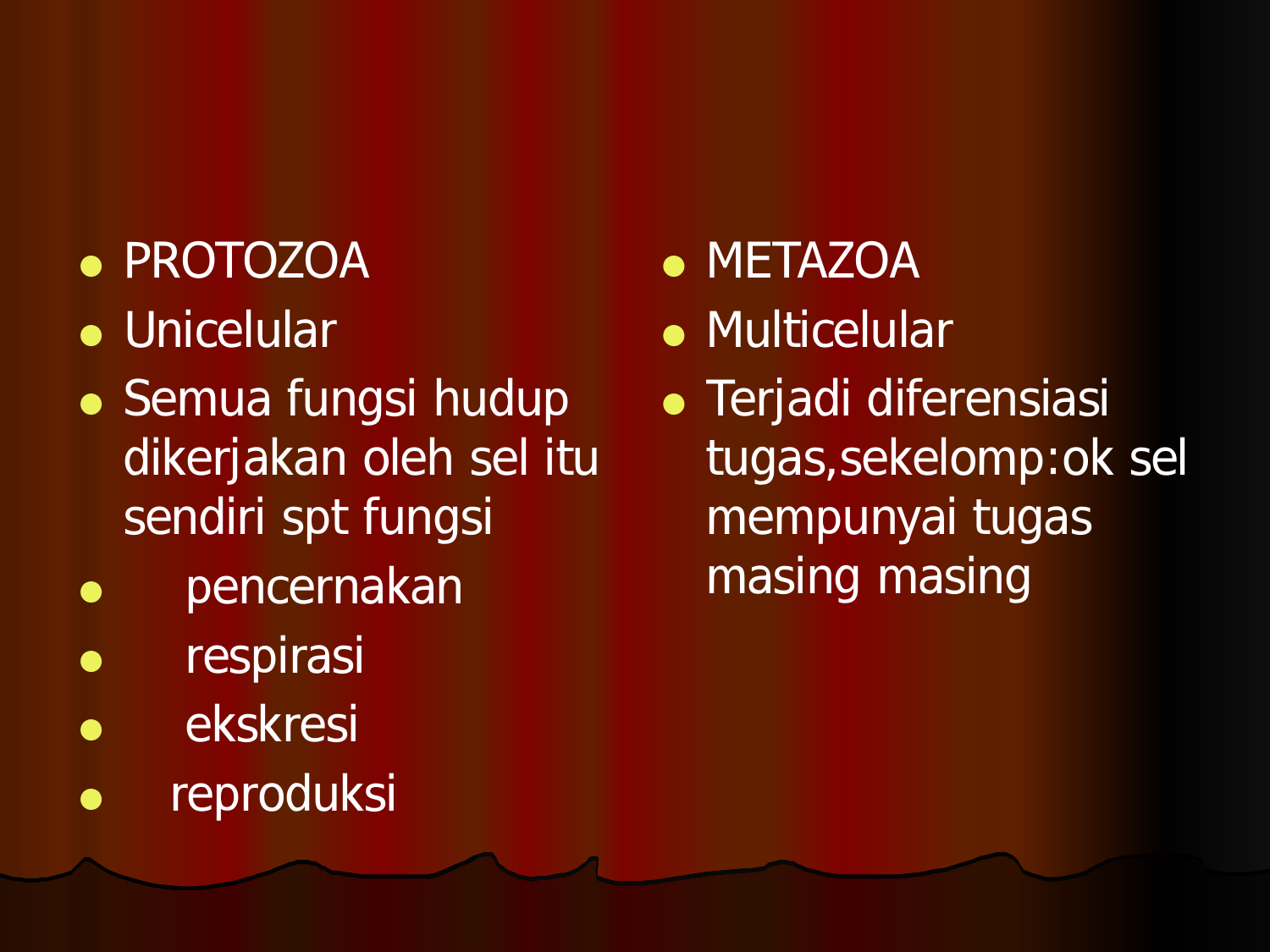

#
PROTOZOA
Unicelular
Semua fungsi hudup dikerjakan oleh sel itu sendiri spt fungsi
    pencernakan
    respirasi
    ekskresi
   reproduksi
METAZOA
Multicelular
Terjadi diferensiasi tugas,sekelomp:ok sel mempunyai tugas masing masing